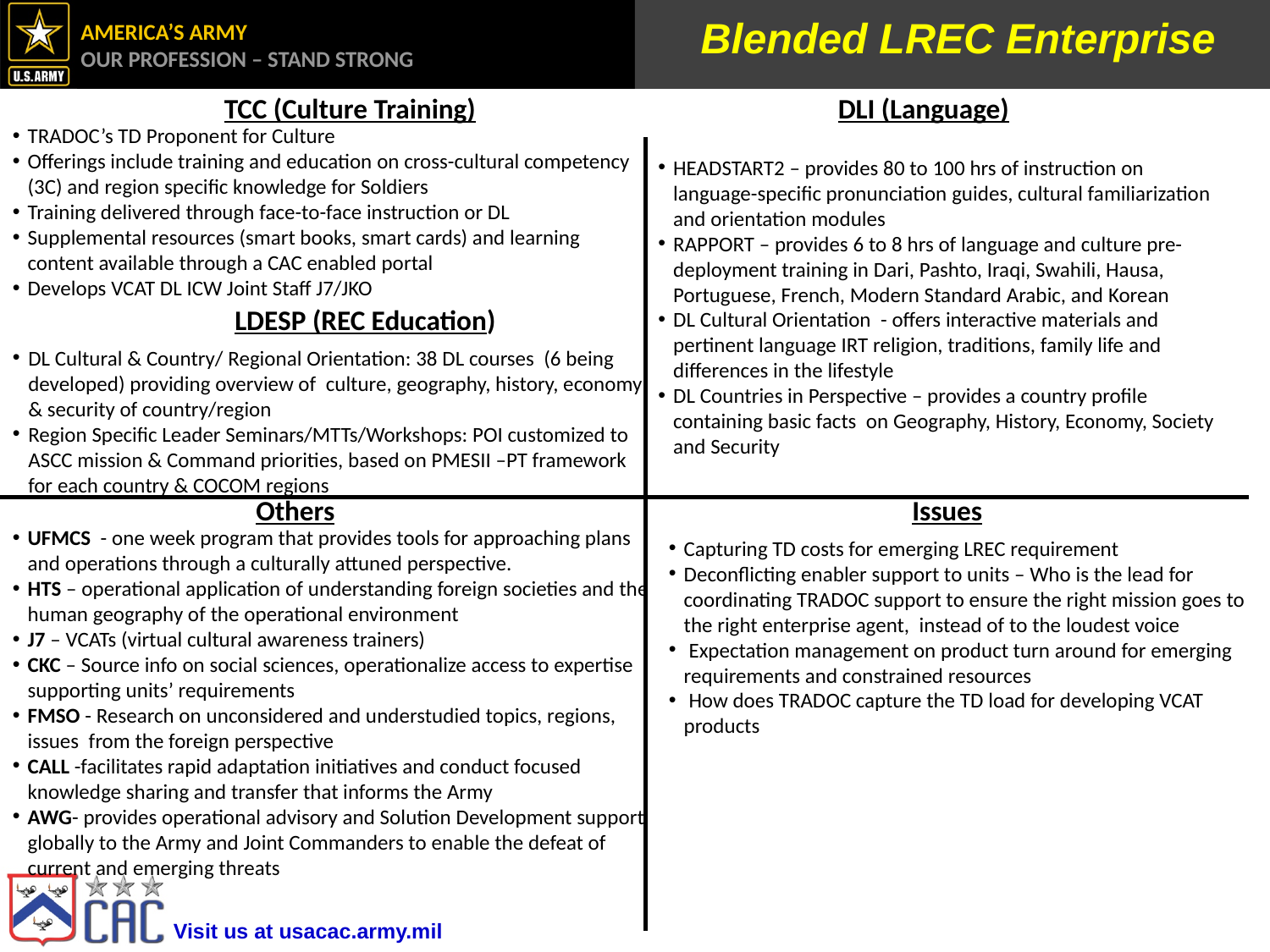

# Blended LREC Enterprise
TCC (Culture Training)
DLI (Language)
TRADOC’s TD Proponent for Culture
Offerings include training and education on cross-cultural competency (3C) and region specific knowledge for Soldiers
Training delivered through face-to-face instruction or DL
Supplemental resources (smart books, smart cards) and learning content available through a CAC enabled portal
Develops VCAT DL ICW Joint Staff J7/JKO
HEADSTART2 – provides 80 to 100 hrs of instruction on language-specific pronunciation guides, cultural familiarization and orientation modules
RAPPORT – provides 6 to 8 hrs of language and culture pre-deployment training in Dari, Pashto, Iraqi, Swahili, Hausa, Portuguese, French, Modern Standard Arabic, and Korean
DL Cultural Orientation  - offers interactive materials and pertinent language IRT religion, traditions, family life and differences in the lifestyle
DL Countries in Perspective – provides a country profile containing basic facts  on Geography, History, Economy, Society and Security

LDESP (REC Education)
DL Cultural & Country/ Regional Orientation: 38 DL courses  (6 being developed) providing overview of  culture, geography, history, economy & security of country/region
Region Specific Leader Seminars/MTTs/Workshops: POI customized to ASCC mission & Command priorities, based on PMESII –PT framework for each country & COCOM regions
Others
Issues
UFMCS  - one week program that provides tools for approaching plans and operations through a culturally attuned perspective.
HTS – operational application of understanding foreign societies and the human geography of the operational environment
J7 – VCATs (virtual cultural awareness trainers)
CKC – Source info on social sciences, operationalize access to expertise supporting units’ requirements
FMSO - Research on unconsidered and understudied topics, regions, issues  from the foreign perspective
CALL -facilitates rapid adaptation initiatives and conduct focused knowledge sharing and transfer that informs the Army
AWG- provides operational advisory and Solution Development support globally to the Army and Joint Commanders to enable the defeat of current and emerging threats

Capturing TD costs for emerging LREC requirement
Deconflicting enabler support to units – Who is the lead for coordinating TRADOC support to ensure the right mission goes to the right enterprise agent,  instead of to the loudest voice
 Expectation management on product turn around for emerging requirements and constrained resources
 How does TRADOC capture the TD load for developing VCAT products